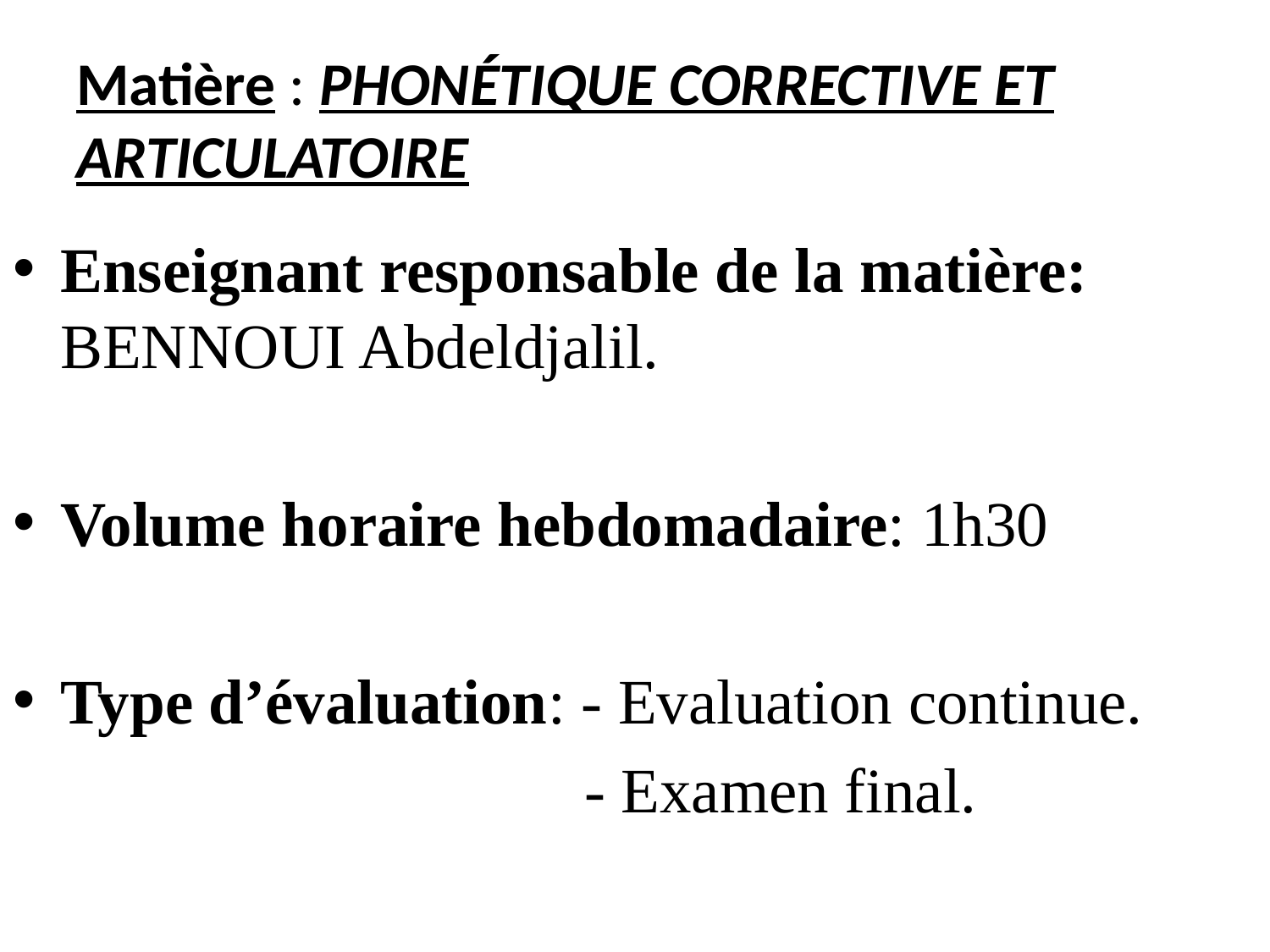

# Matière : PHONÉTIQUE CORRECTIVE ET ARTICULATOIRE
Enseignant responsable de la matière: BENNOUI Abdeldjalil.

Volume horaire hebdomadaire: 1h30

Type d’évaluation: - Evaluation continue.
                                    - Examen final.